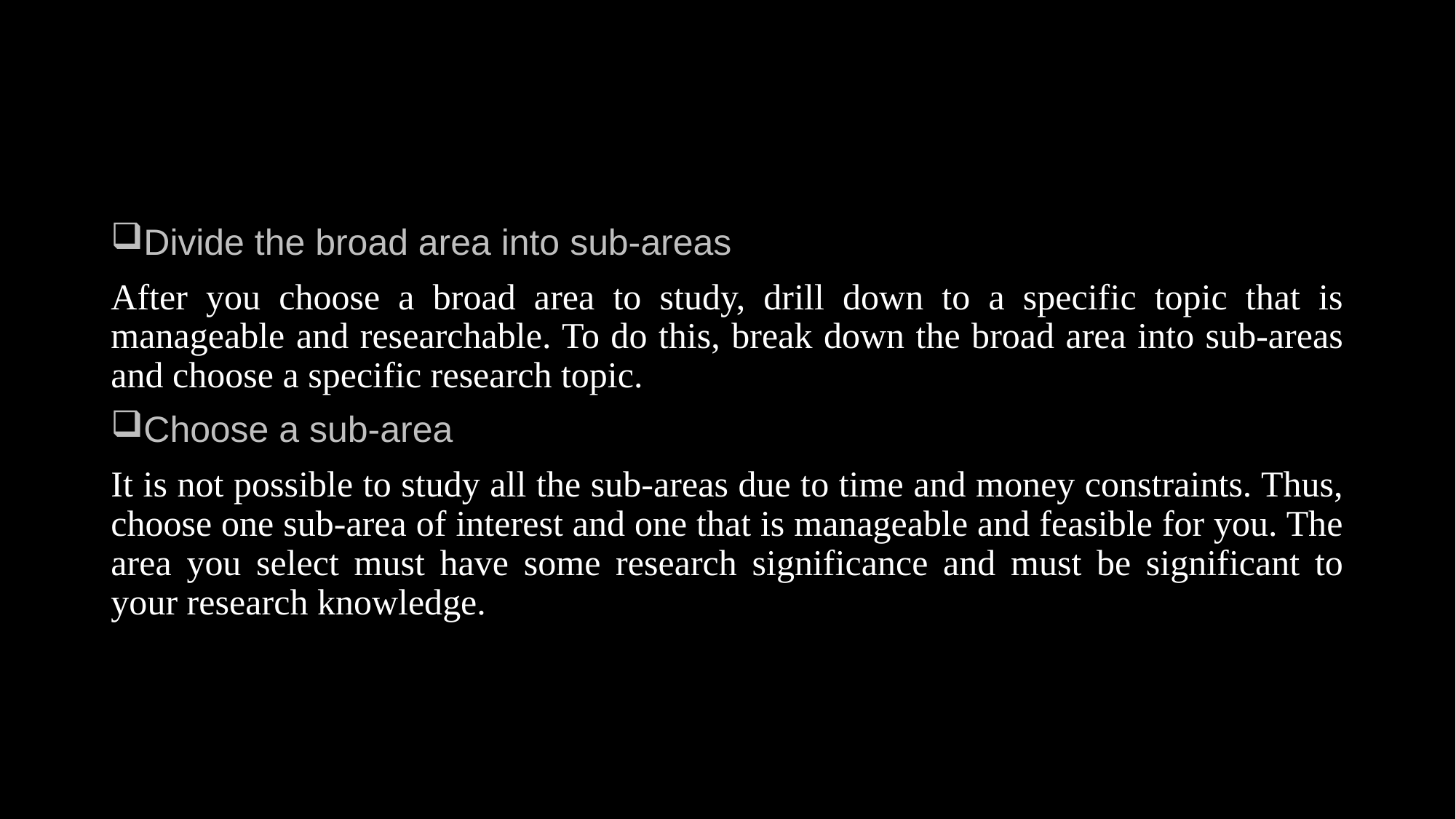

#
Divide the broad area into sub-areas
After you choose a broad area to study, drill down to a specific topic that is manageable and researchable. To do this, break down the broad area into sub-areas and choose a specific research topic.
Choose a sub-area
It is not possible to study all the sub-areas due to time and money constraints. Thus, choose one sub-area of interest and one that is manageable and feasible for you. The area you select must have some research significance and must be significant to your research knowledge.